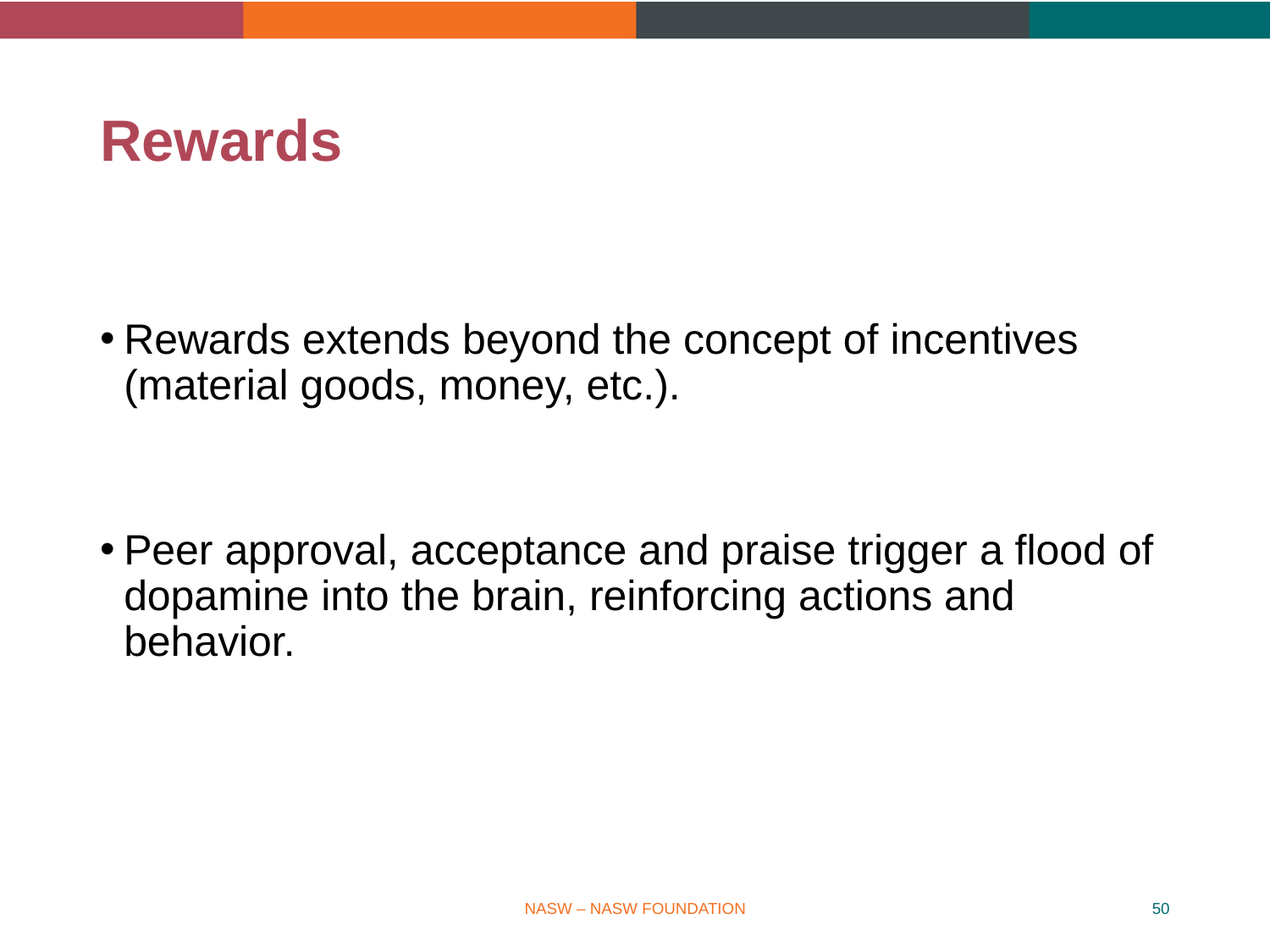

# Rewards

Rewards extends beyond the concept of incentives (material goods, money, etc.).

Peer approval, acceptance and praise trigger a flood of dopamine into the brain, reinforcing actions and behavior.

NASW – NASW FOUNDATION
50